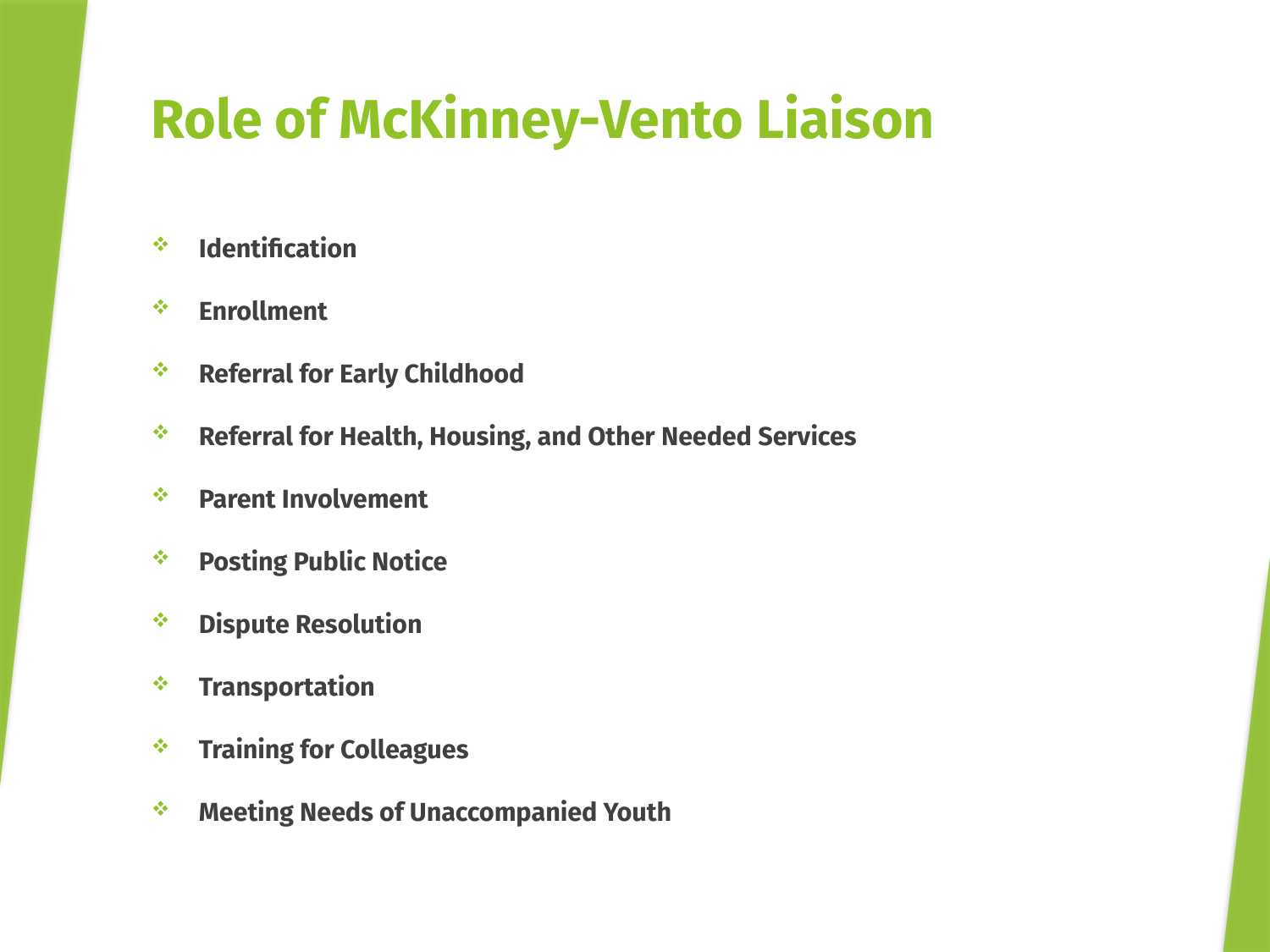

# Role of McKinney-Vento Liaison
Identification
Enrollment
Referral for Early Childhood
Referral for Health, Housing, and Other Needed Services
Parent Involvement
Posting Public Notice
Dispute Resolution
Transportation
Training for Colleagues
Meeting Needs of Unaccompanied Youth